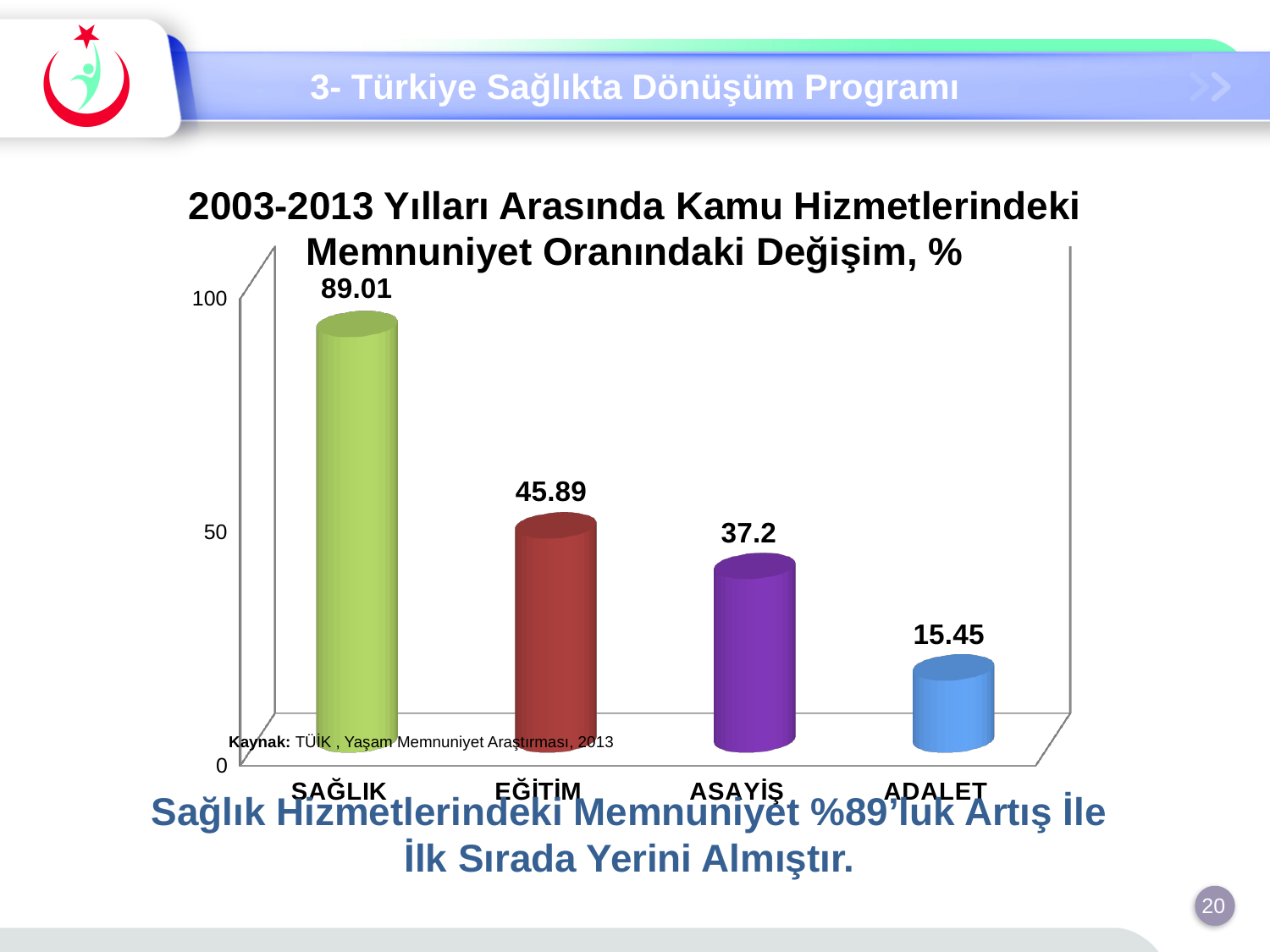

3- Türkiye Sağlıkta Dönüşüm Programı
2003-2013 Yılları Arasında Kamu Hizmetlerindeki
Memnuniyet Oranındaki Değişim, %

[unsupported chart]

Kaynak: TÜİK , Yaşam Memnuniyet Araştırması, 2013
Sağlık Hizmetlerindeki Memnuniyet %89’luk Artış İle
İlk Sırada Yerini Almıştır.
20